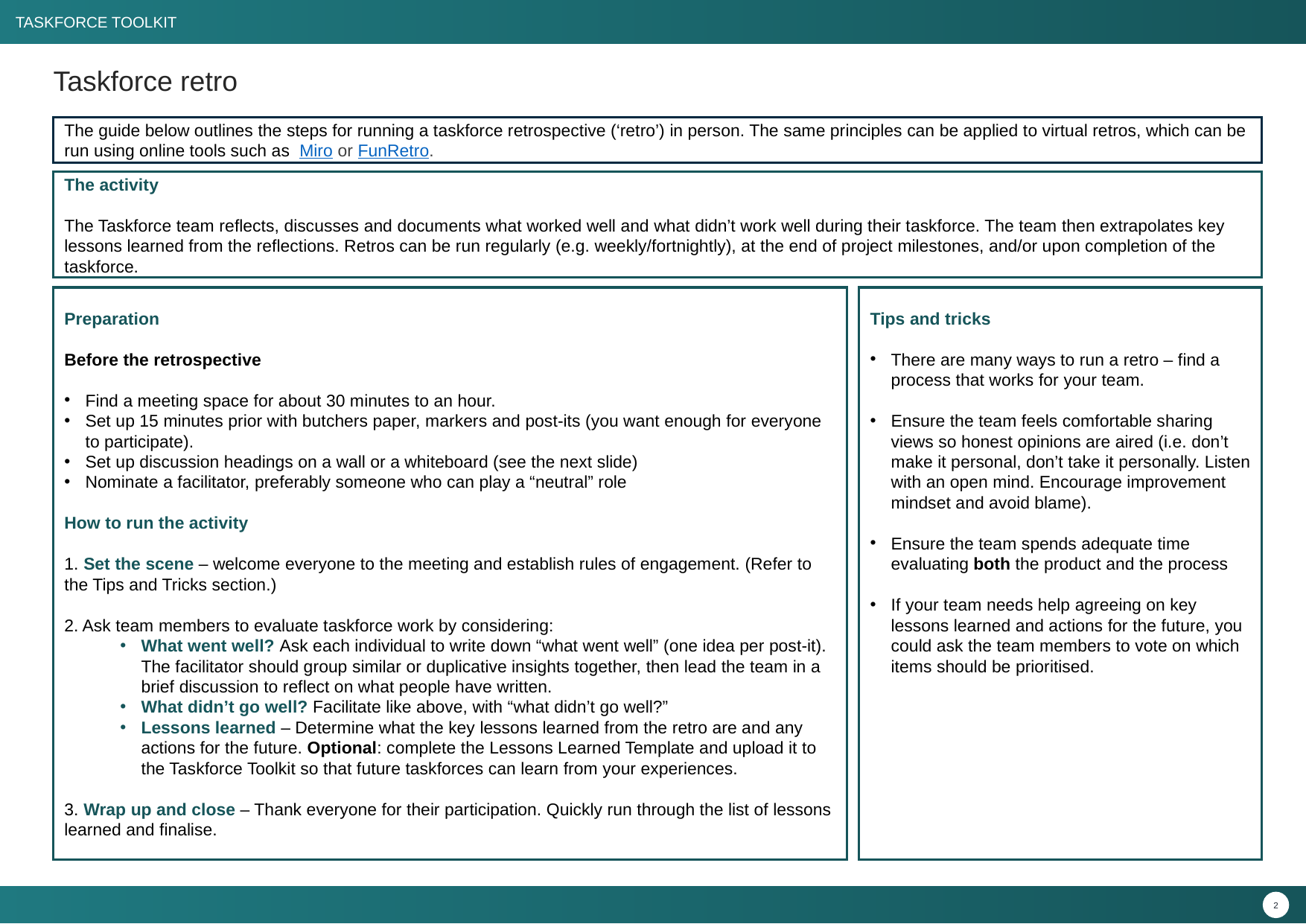

# Taskforce retro
The guide below outlines the steps for running a taskforce retrospective (‘retro’) in person. The same principles can be applied to virtual retros, which can be run using online tools such as  Miro or FunRetro.
The activity

The Taskforce team reflects, discusses and documents what worked well and what didn’t work well during their taskforce. The team then extrapolates key lessons learned from the reflections. Retros can be run regularly (e.g. weekly/fortnightly), at the end of project milestones, and/or upon completion of the taskforce.
Tips and tricks

There are many ways to run a retro – find a process that works for your team.

Ensure the team feels comfortable sharing views so honest opinions are aired (i.e. don’t make it personal, don’t take it personally. Listen with an open mind. Encourage improvement mindset and avoid blame).
Ensure the team spends adequate time evaluating both the product and the process

If your team needs help agreeing on key lessons learned and actions for the future, you could ask the team members to vote on which items should be prioritised.

Preparation

Before the retrospective

Find a meeting space for about 30 minutes to an hour.
Set up 15 minutes prior with butchers paper, markers and post-its (you want enough for everyone to participate).
Set up discussion headings on a wall or a whiteboard (see the next slide)
Nominate a facilitator, preferably someone who can play a “neutral” role

How to run the activity
1. Set the scene – welcome everyone to the meeting and establish rules of engagement. (Refer to the Tips and Tricks section.)

2. Ask team members to evaluate taskforce work by considering:
What went well? Ask each individual to write down “what went well” (one idea per post-it). The facilitator should group similar or duplicative insights together, then lead the team in a brief discussion to reflect on what people have written.
What didn’t go well? Facilitate like above, with “what didn’t go well?”
Lessons learned – Determine what the key lessons learned from the retro are and any actions for the future. Optional: complete the Lessons Learned Template and upload it to the Taskforce Toolkit so that future taskforces can learn from your experiences.

3. Wrap up and close – Thank everyone for their participation. Quickly run through the list of lessons learned and finalise.